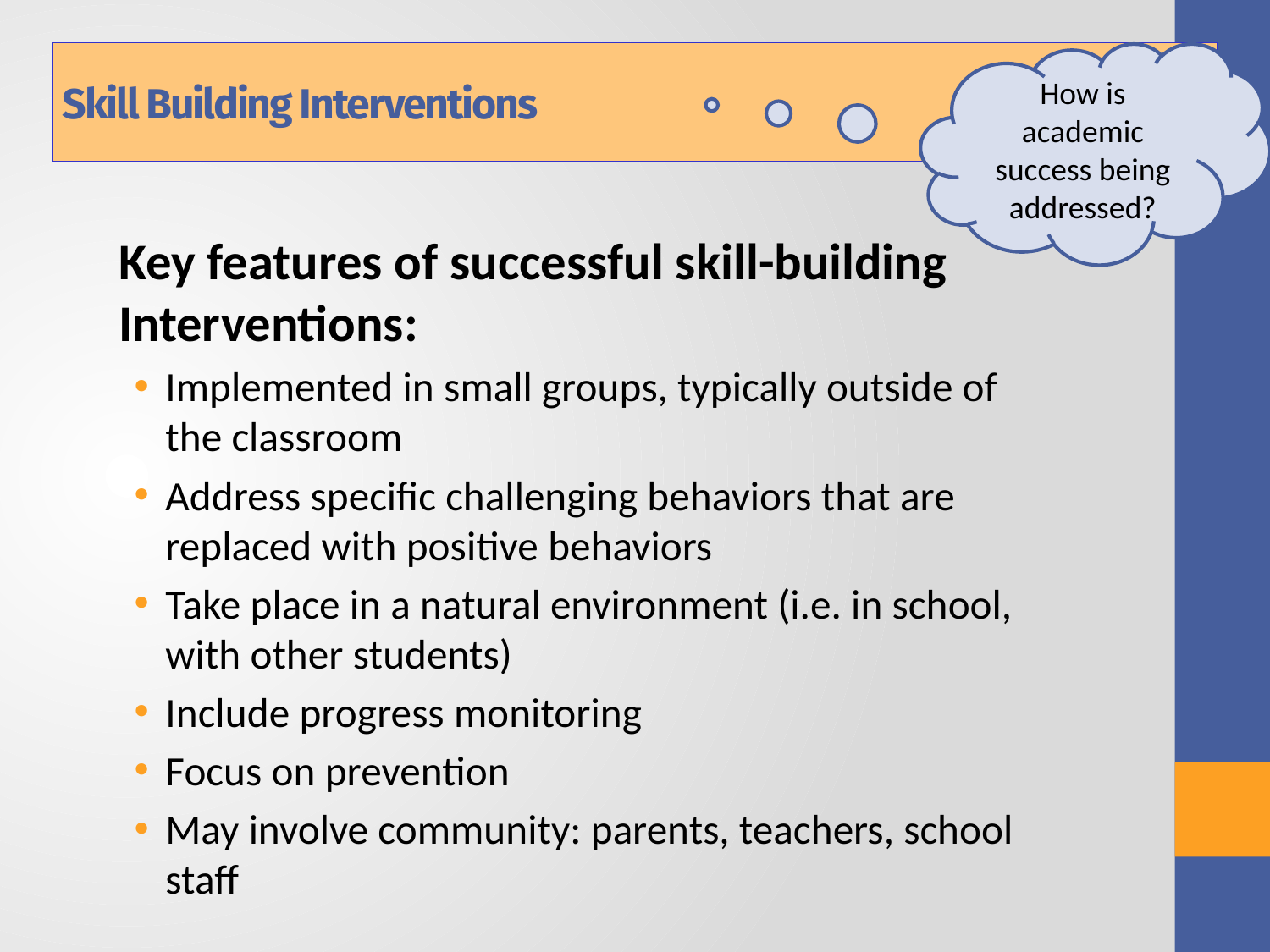

Skill Building Interventions
How is academic success being addressed?
Key features of successful skill-building Interventions:
Implemented in small groups, typically outside of the classroom
Address specific challenging behaviors that are replaced with positive behaviors
Take place in a natural environment (i.e. in school, with other students)
Include progress monitoring
Focus on prevention
May involve community: parents, teachers, school staff